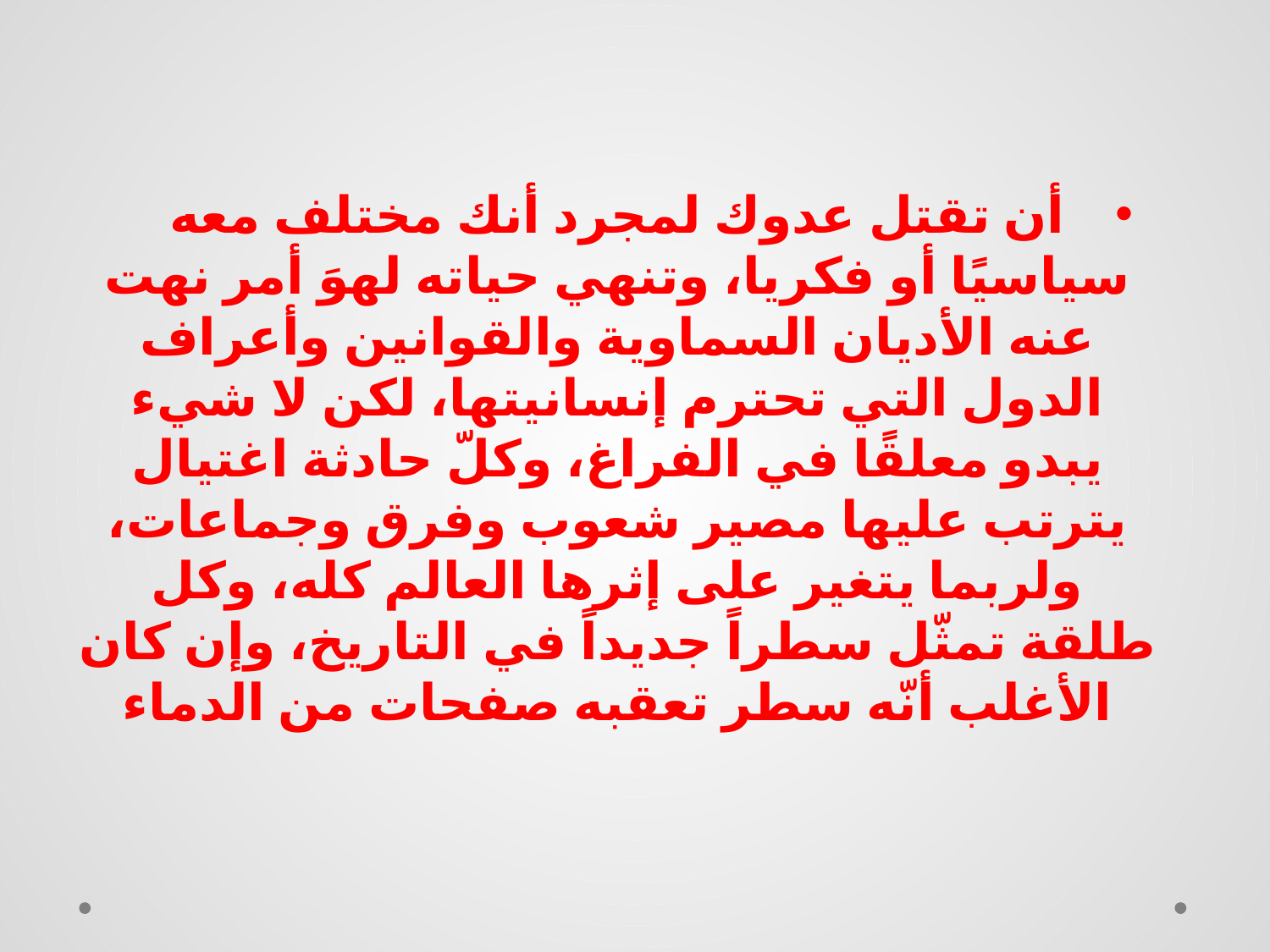

أن تقتل عدوك لمجرد أنك مختلف معه سياسيًا أو فكريا، وتنهي حياته لهوَ أمر نهت عنه الأديان السماوية والقوانين وأعراف الدول التي تحترم إنسانيتها، لكن لا شيء يبدو معلقًا في الفراغ، وكلّ حادثة اغتيال يترتب عليها مصير شعوب وفرق وجماعات، ولربما يتغير على إثرها العالم كله، وكل طلقة تمثّل سطراً جديداً في التاريخ، وإن كان الأغلب أنّه سطر تعقبه صفحات من الدماء